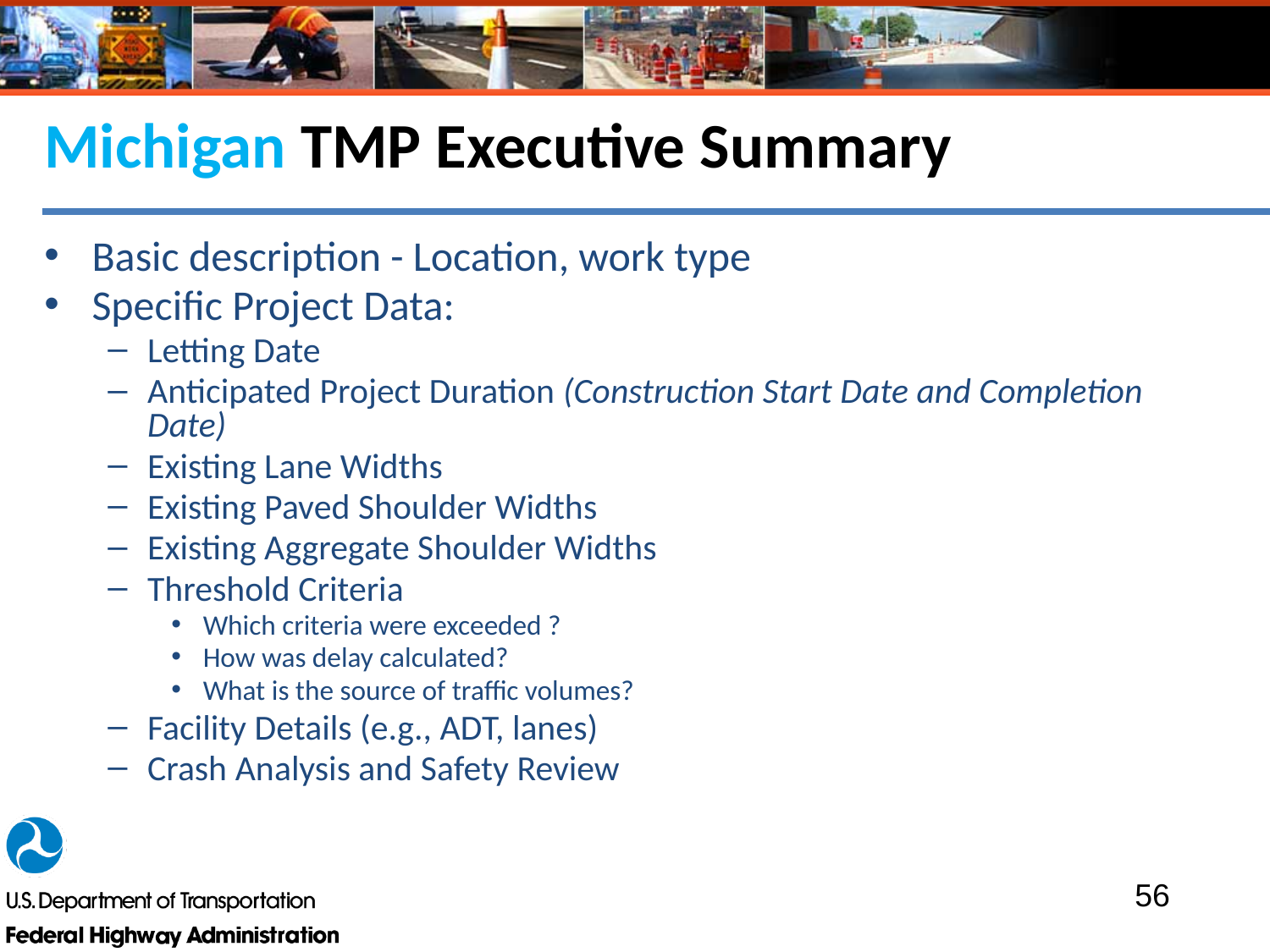

# Michigan TMP Executive Summary
Basic description - Location, work type
Specific Project Data:
Letting Date
Anticipated Project Duration (Construction Start Date and Completion Date)
Existing Lane Widths
Existing Paved Shoulder Widths
Existing Aggregate Shoulder Widths
Threshold Criteria
Which criteria were exceeded ?
How was delay calculated?
What is the source of traffic volumes?
Facility Details (e.g., ADT, lanes)
Crash Analysis and Safety Review